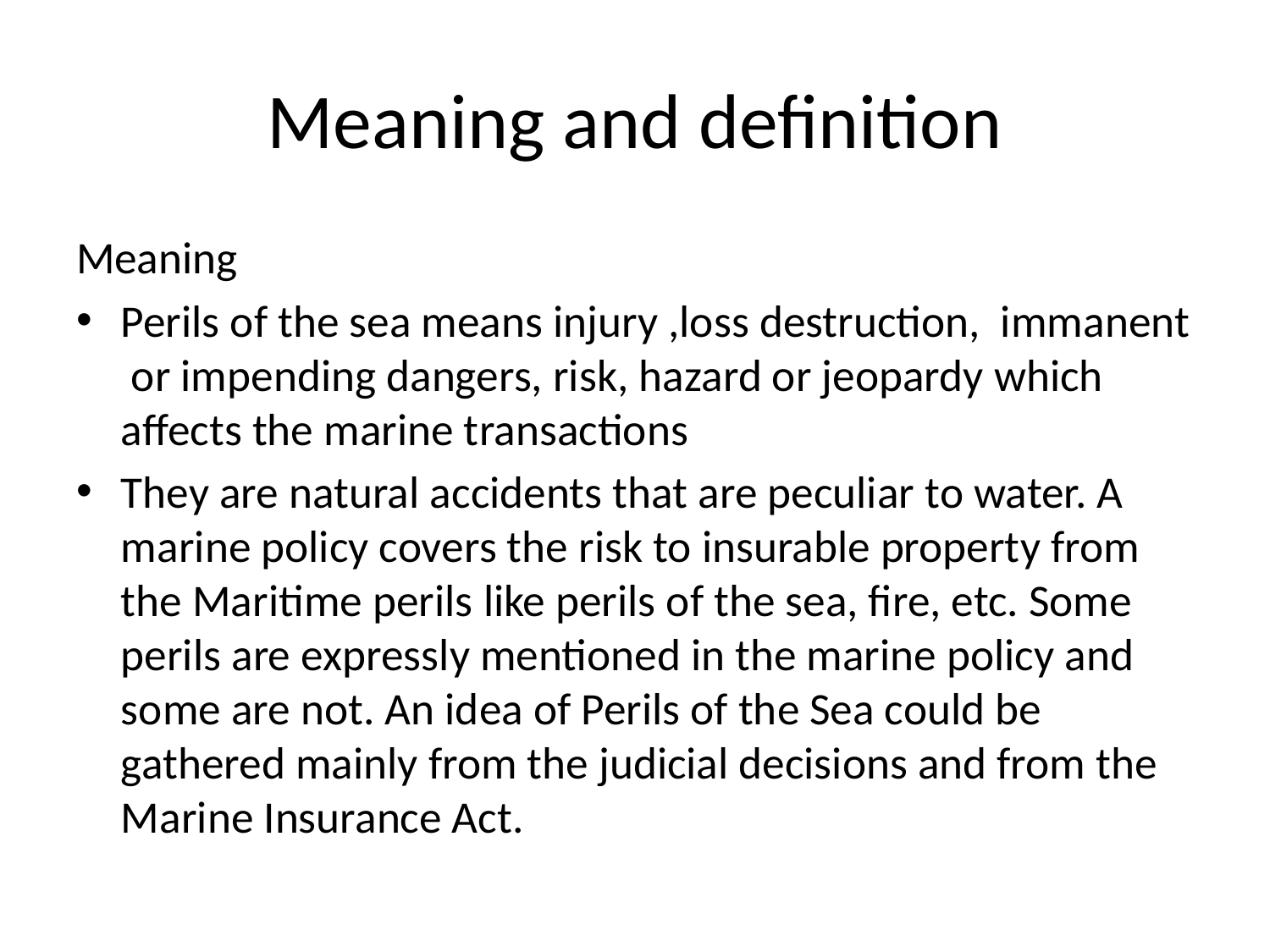

# Meaning and definition
Meaning
Perils of the sea means injury ,loss destruction,  immanent  or impending dangers, risk, hazard or jeopardy which affects the marine transactions
They are natural accidents that are peculiar to water. A marine policy covers the risk to insurable property from the Maritime perils like perils of the sea, fire, etc. Some perils are expressly mentioned in the marine policy and some are not. An idea of Perils of the Sea could be gathered mainly from the judicial decisions and from the Marine Insurance Act.